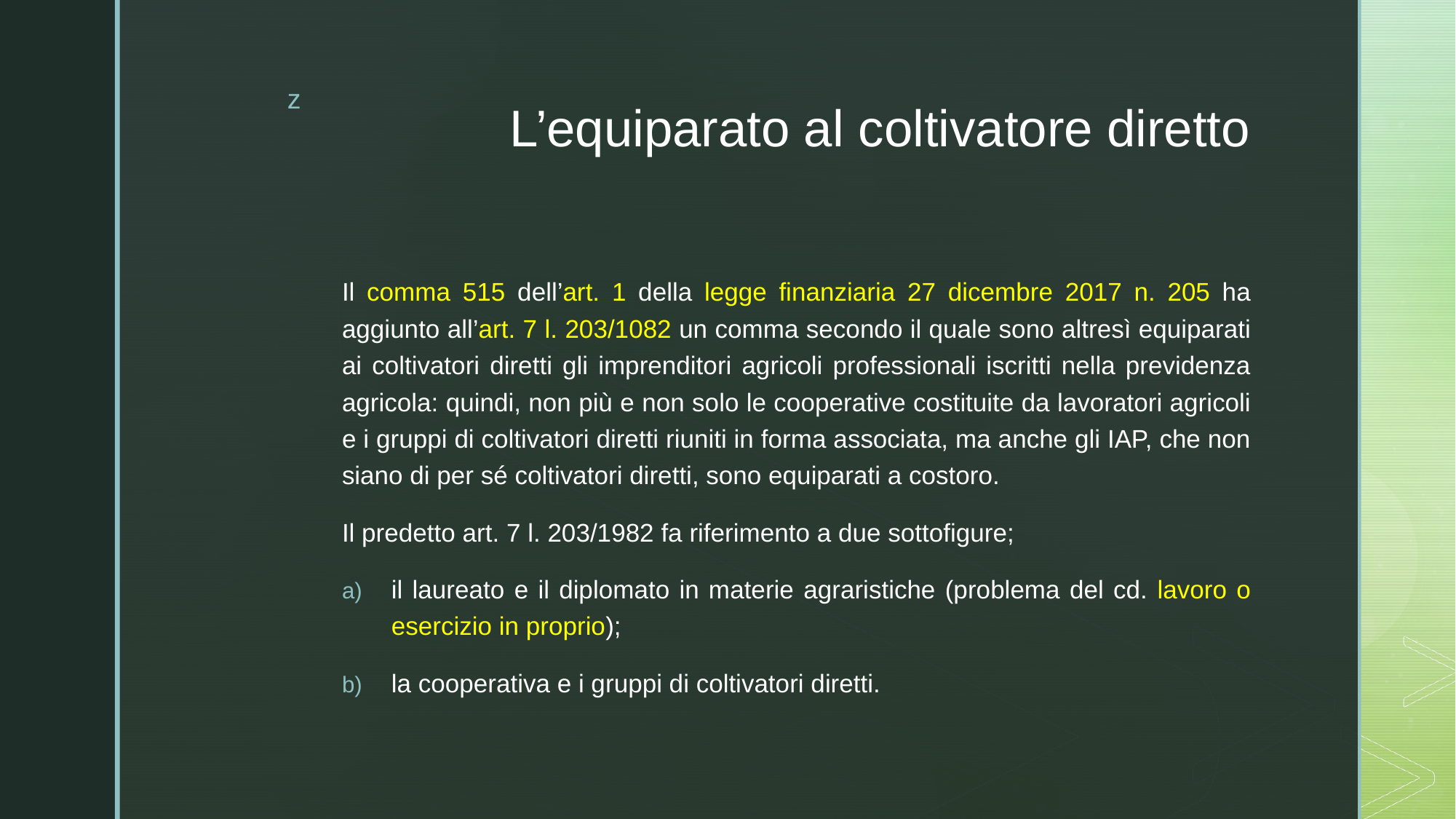

# L’equiparato al coltivatore diretto
Il comma 515 dell’art. 1 della legge finanziaria 27 dicembre 2017 n. 205 ha aggiunto all’art. 7 l. 203/1082 un comma secondo il quale sono altresì equiparati ai coltivatori diretti gli imprenditori agricoli professionali iscritti nella previdenza agricola: quindi, non più e non solo le cooperative costituite da lavoratori agricoli e i gruppi di coltivatori diretti riuniti in forma associata, ma anche gli IAP, che non siano di per sé coltivatori diretti, sono equiparati a costoro.
Il predetto art. 7 l. 203/1982 fa riferimento a due sottofigure;
il laureato e il diplomato in materie agraristiche (problema del cd. lavoro o esercizio in proprio);
la cooperativa e i gruppi di coltivatori diretti.